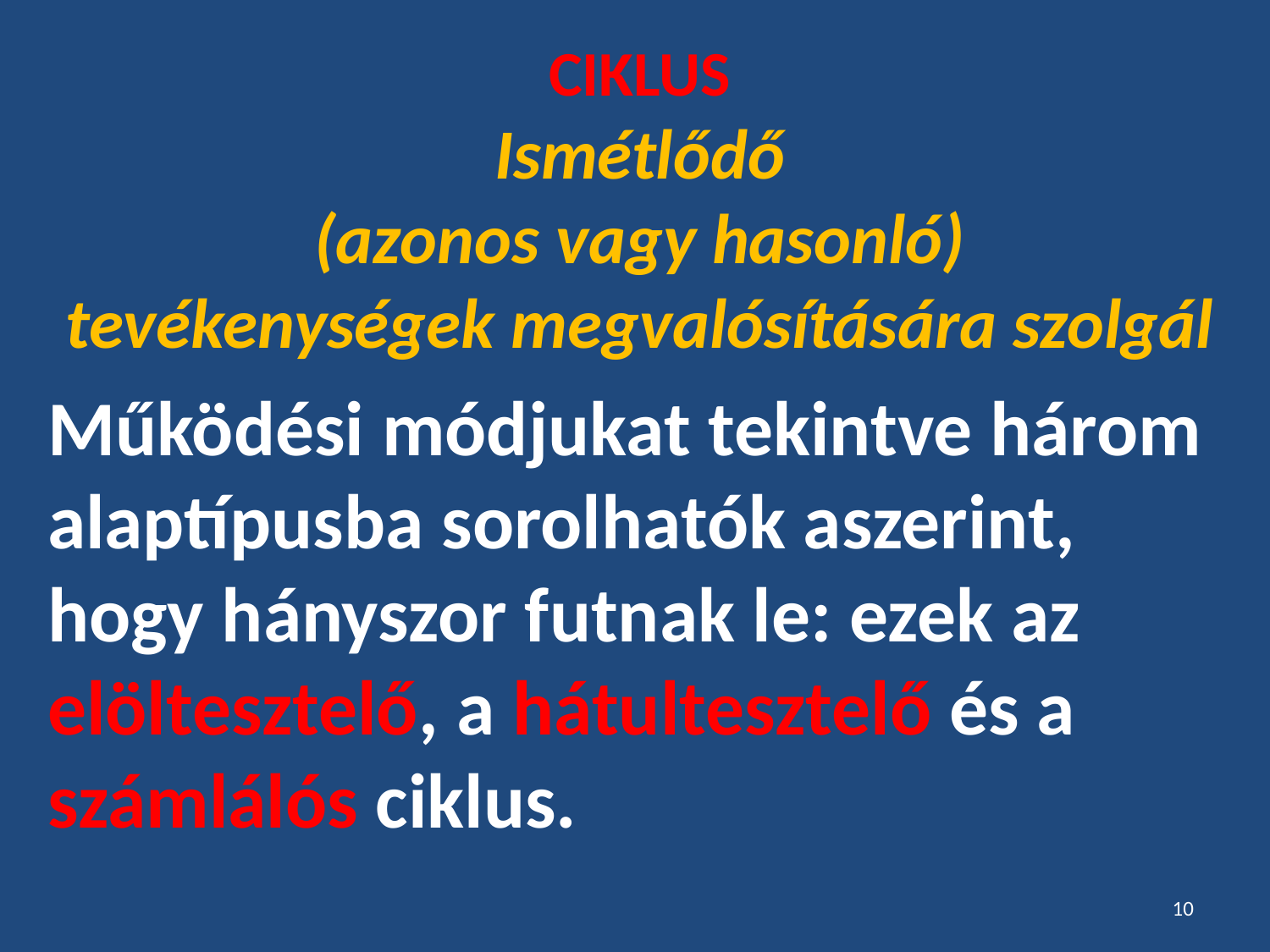

CIKLUS
Ismétlődő
(azonos vagy hasonló)
tevékenységek megvalósítására szolgál
Működési módjukat tekintve három alaptípusba sorolhatók aszerint, hogy hányszor futnak le: ezek az elöltesztelő, a hátultesztelő és a számlálós ciklus.
10